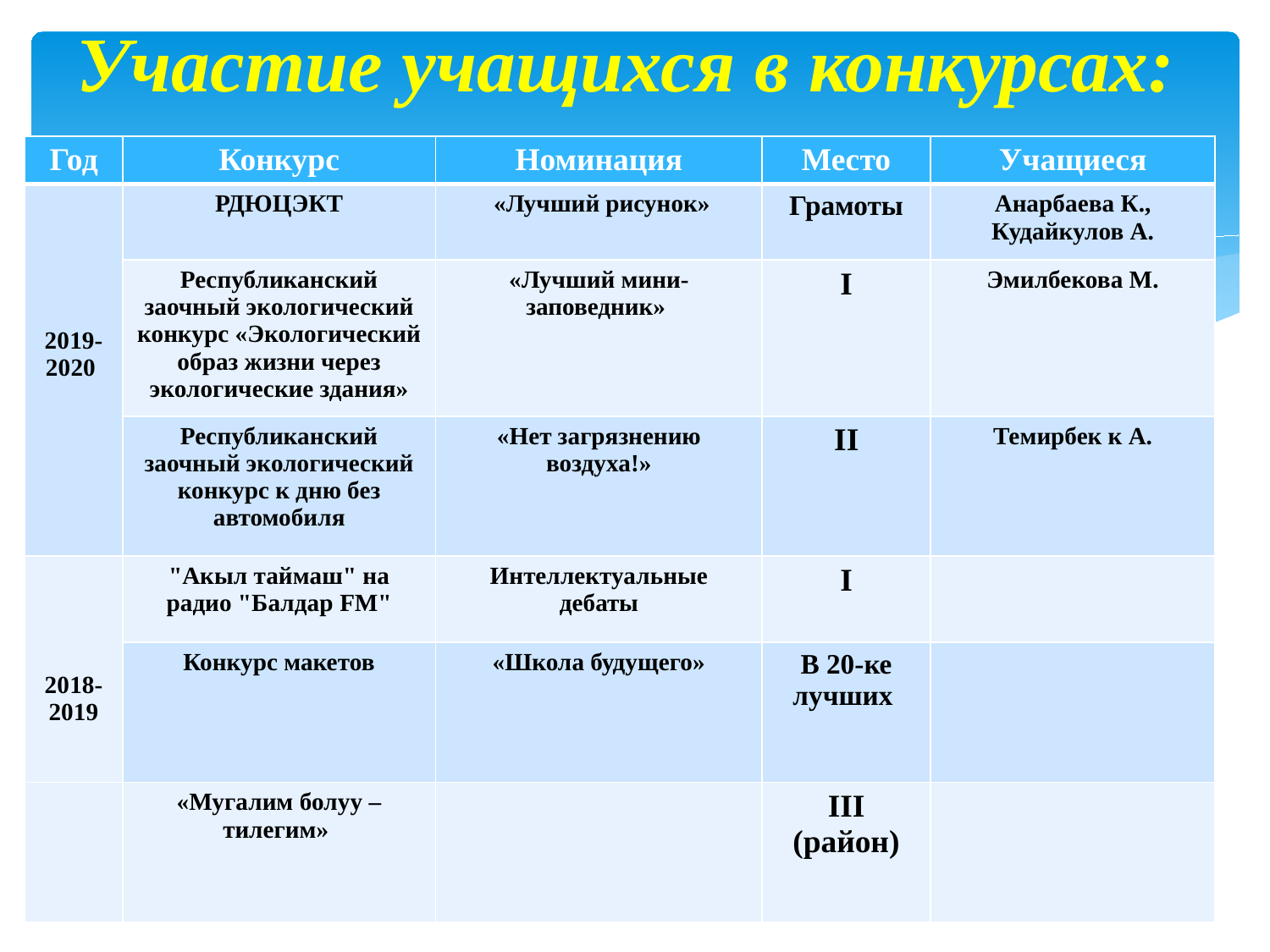

# Участие учащихся в конкурсах:
| Год | Конкурс | Номинация | Место | Учащиеся |
| --- | --- | --- | --- | --- |
| 2019-2020 | РДЮЦЭКТ | «Лучший рисунок» | Грамоты | Анарбаева К., Кудайкулов А. |
|  | Республиканский заочный экологический конкурс «Экологический образ жизни через экологические здания» | «Лучший мини-заповедник» | I | Эмилбекова М. |
|  | Республиканский заочный экологический конкурс к дню без автомобиля | «Нет загрязнению воздуха!» | II | Темирбек к А. |
| 2018-2019 | "Акыл таймаш" на радио "Балдар FM" | Интеллектуальные дебаты | I |  |
|  | Конкурс макетов | «Школа будущего» | В 20-ке лучших |  |
|  | «Мугалим болуу – тилегим» |  | III (район) |  |